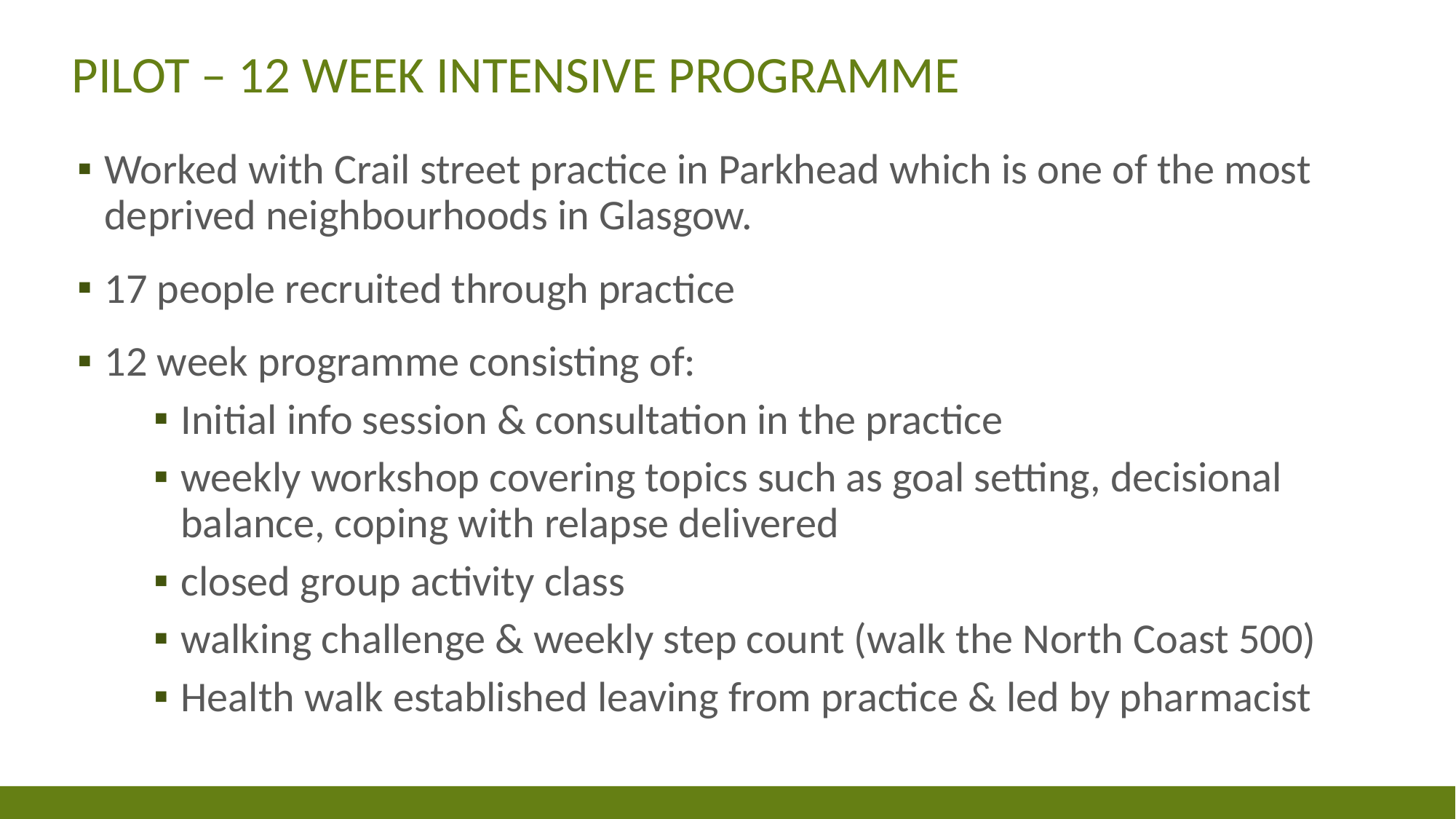

# Pilot – 12 week intensive programme
Worked with Crail street practice in Parkhead which is one of the most deprived neighbourhoods in Glasgow.
17 people recruited through practice
12 week programme consisting of:
Initial info session & consultation in the practice
weekly workshop covering topics such as goal setting, decisional balance, coping with relapse delivered
closed group activity class
walking challenge & weekly step count (walk the North Coast 500)
Health walk established leaving from practice & led by pharmacist